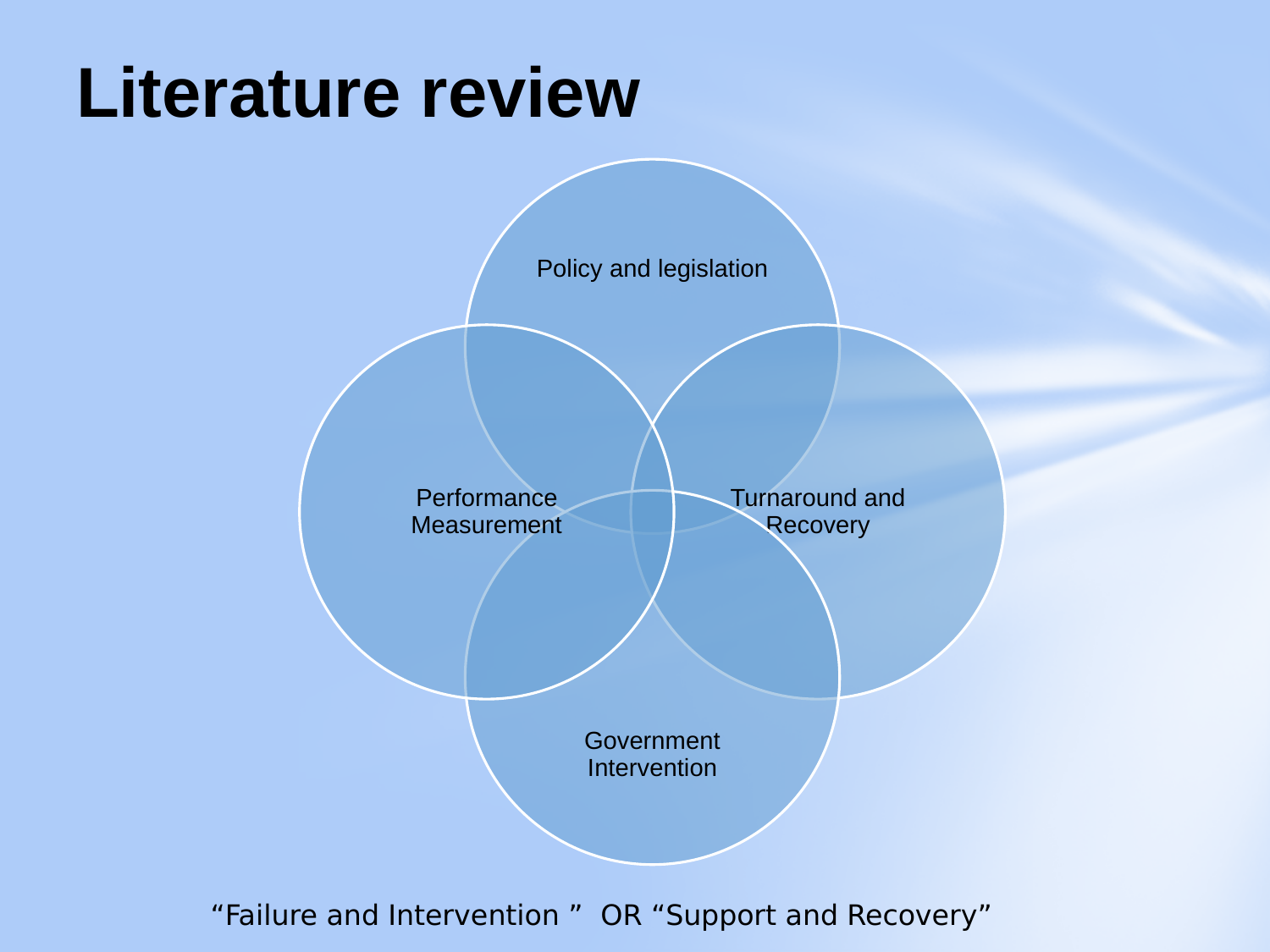

# Literature review
Policy and legislation
Turnaround and Recovery
Government Intervention
Performance Measurement

“Failure and Intervention ”  OR “Support and Recovery”